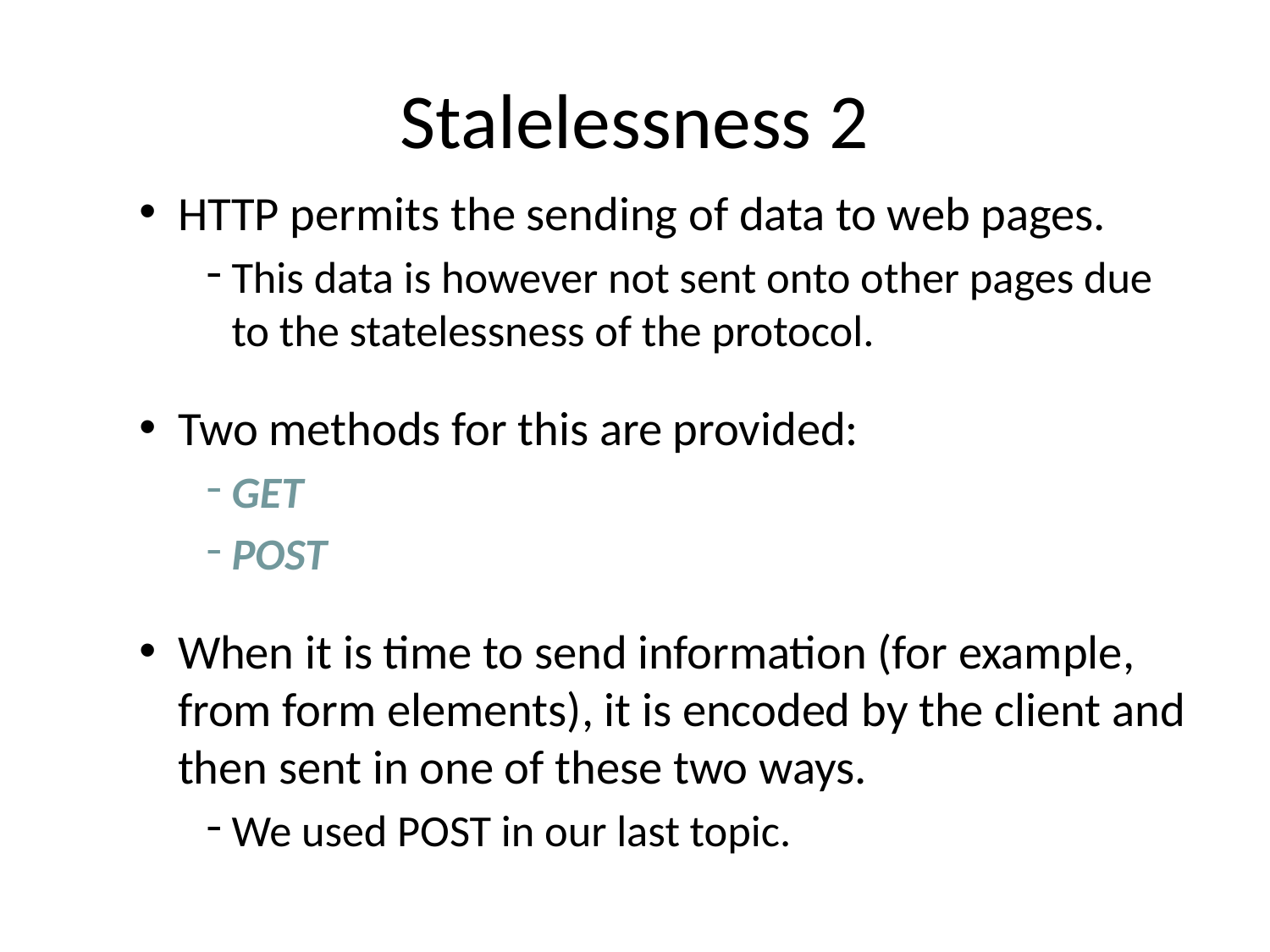

# Stalelessness 2
HTTP permits the sending of data to web pages.
This data is however not sent onto other pages due to the statelessness of the protocol.

Two methods for this are provided:
GET
POST

When it is time to send information (for example, from form elements), it is encoded by the client and then sent in one of these two ways.
We used POST in our last topic.